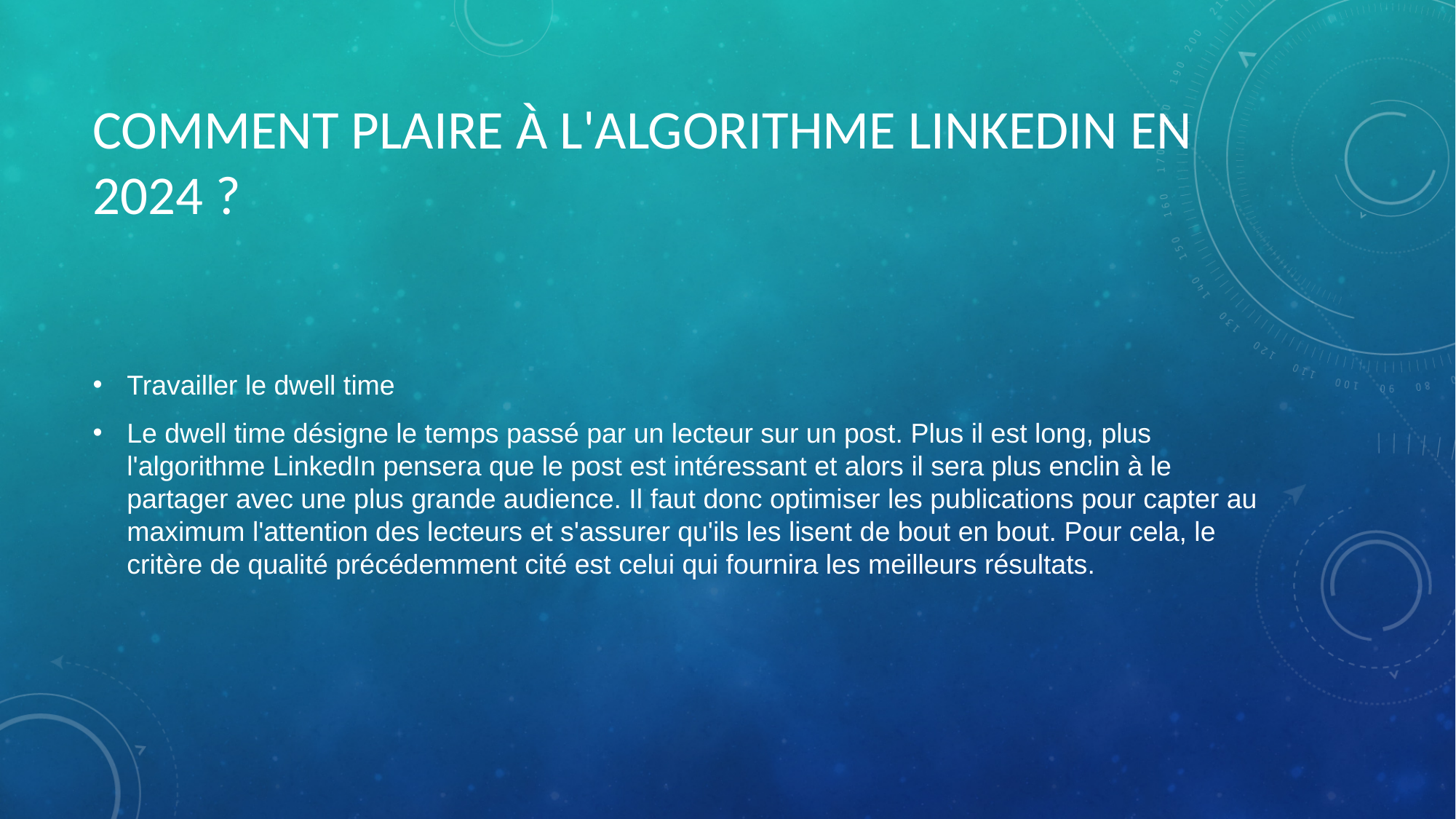

# Comment plaire à l'algorithme LinkedIn en 2024 ?
Travailler le dwell time
Le dwell time désigne le temps passé par un lecteur sur un post. Plus il est long, plus l'algorithme LinkedIn pensera que le post est intéressant et alors il sera plus enclin à le partager avec une plus grande audience. Il faut donc optimiser les publications pour capter au maximum l'attention des lecteurs et s'assurer qu'ils les lisent de bout en bout. Pour cela, le critère de qualité précédemment cité est celui qui fournira les meilleurs résultats.